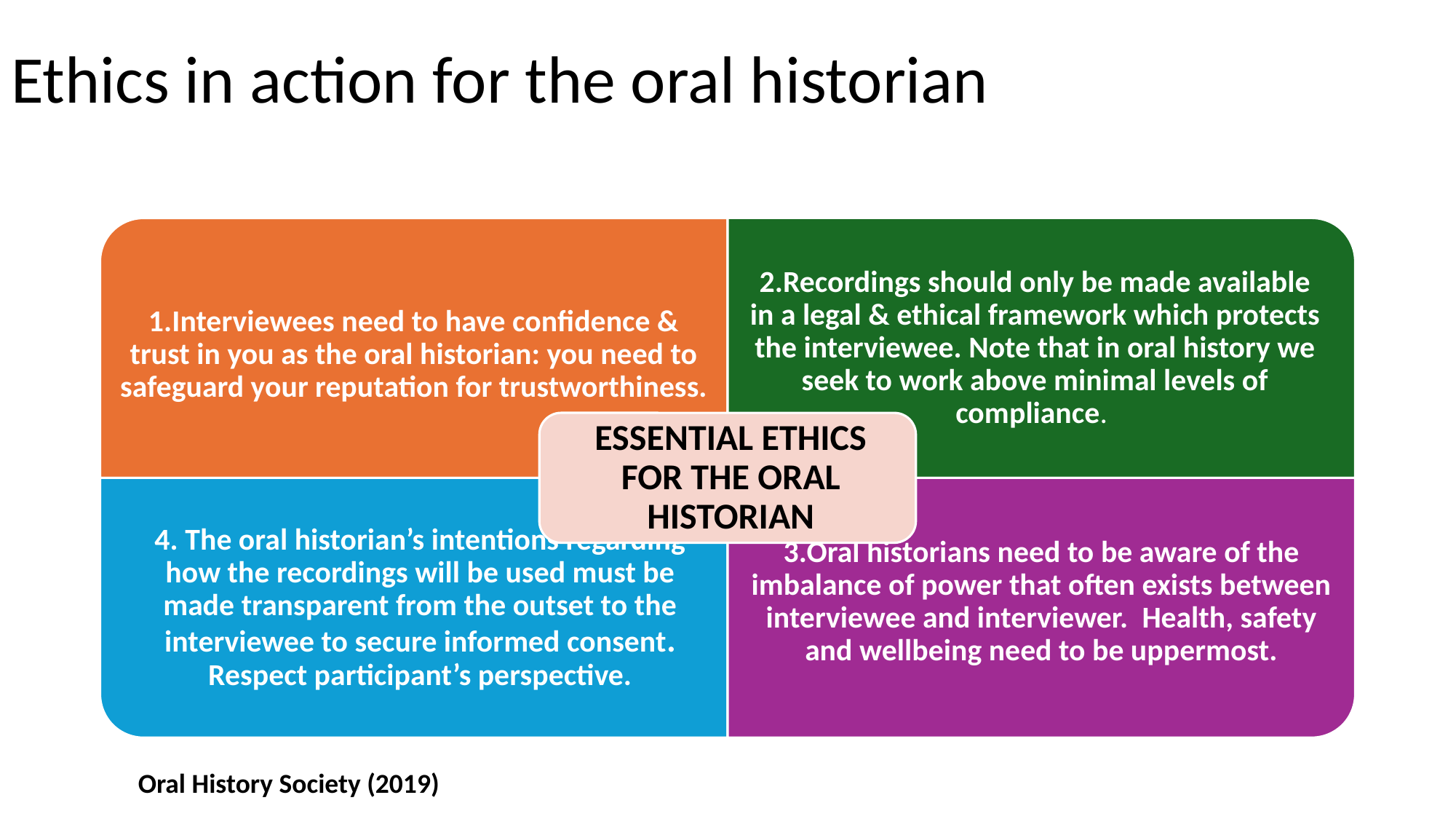

# Ethics in action for the oral historian
1.Interviewees need to have confidence & trust in you as the oral historian: you need to safeguard your reputation for trustworthiness.
2.Recordings should only be made available in a legal & ethical framework which protects the interviewee. Note that in oral history we seek to work above minimal levels of compliance.
4. The oral historian’s intentions regarding how the recordings will be used must be made transparent from the outset to the interviewee to secure informed consent. Respect participant’s perspective.
3.Oral historians need to be aware of the imbalance of power that often exists between interviewee and interviewer.  Health, safety and wellbeing need to be uppermost.
ESSENTIAL ETHICS FOR THE ORAL HISTORIAN
 Oral History Society (2019)